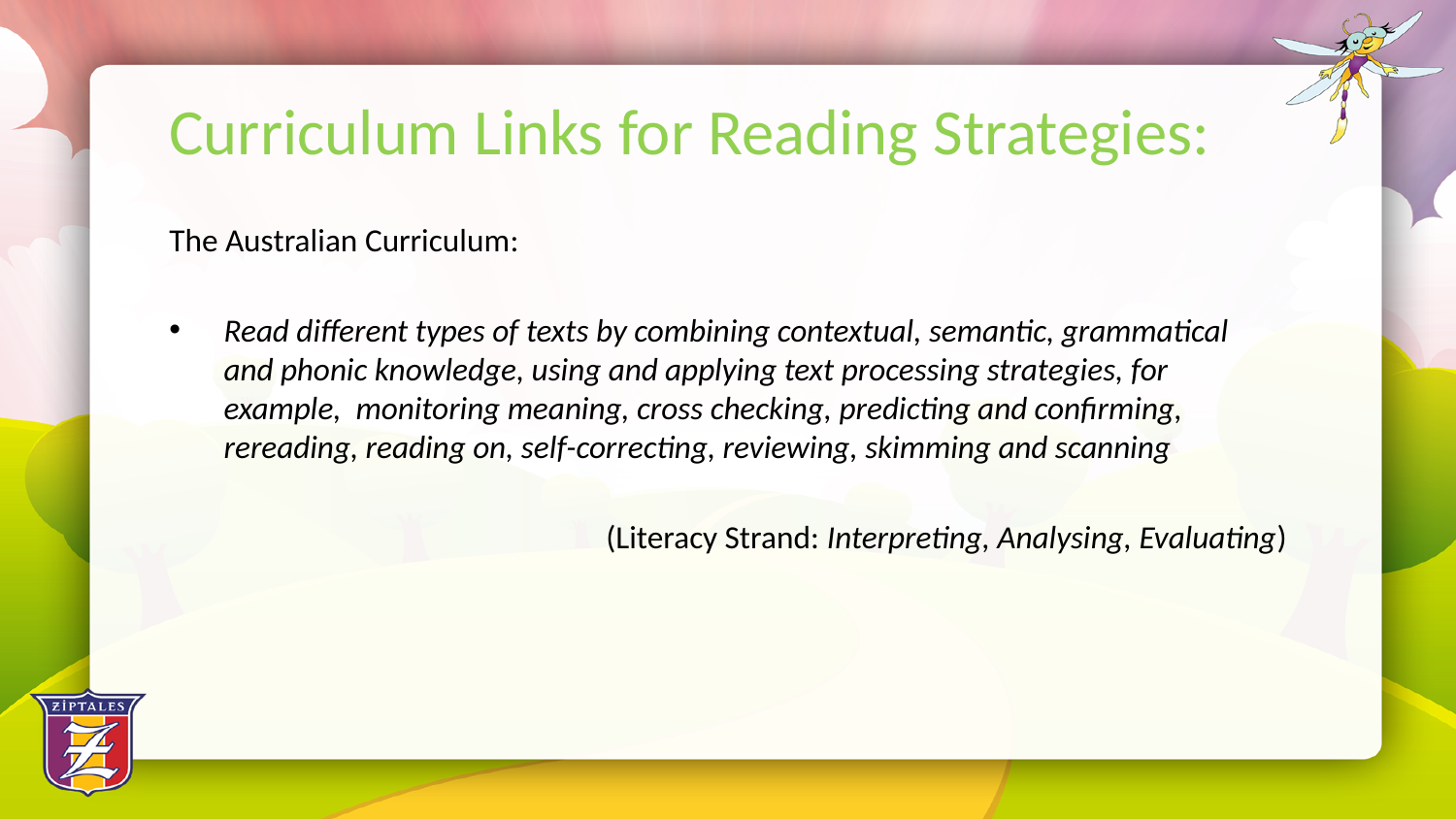

Curriculum Links for Reading Strategies:

The Australian Curriculum:

Read different types of texts by combining contextual, semantic, grammatical and phonic knowledge, using and applying text processing strategies, for example,  monitoring meaning, cross checking, predicting and confirming, rereading, reading on, self-correcting, reviewing, skimming and scanning

(Literacy Strand: Interpreting, Analysing, Evaluating)